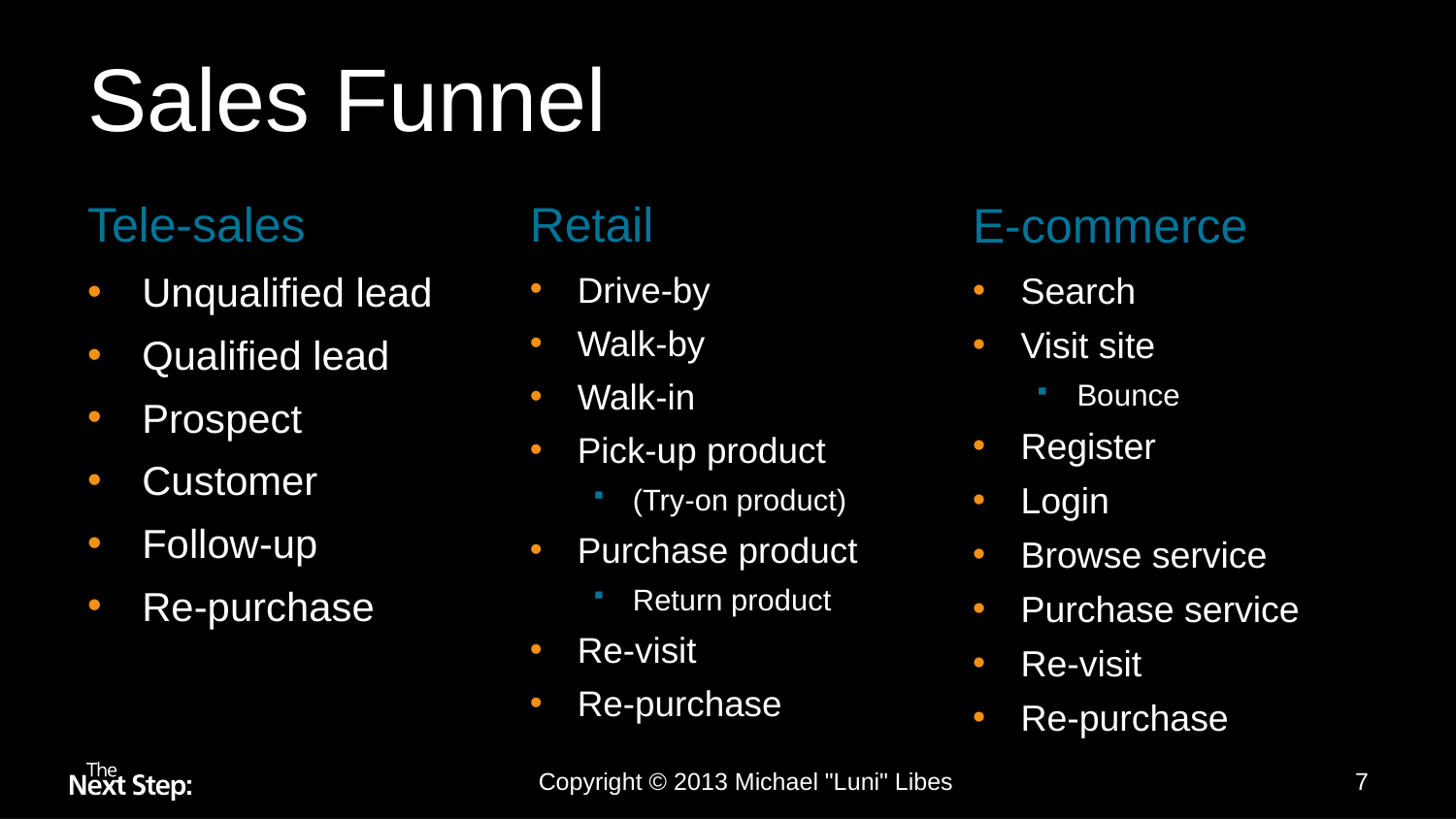

# Sales Funnel
Tele-sales
Retail
E-commerce
Unqualified lead
Qualified lead
Prospect
Customer
Follow-up
Re-purchase

Drive-by
Walk-by
Walk-in
Pick-up product
(Try-on product)
Purchase product
Return product
Re-visit
Re-purchase
Search
Visit site
Bounce
Register
Login
Browse service
Purchase service
Re-visit
Re-purchase

Copyright © 2013 Michael "Luni" Libes
7